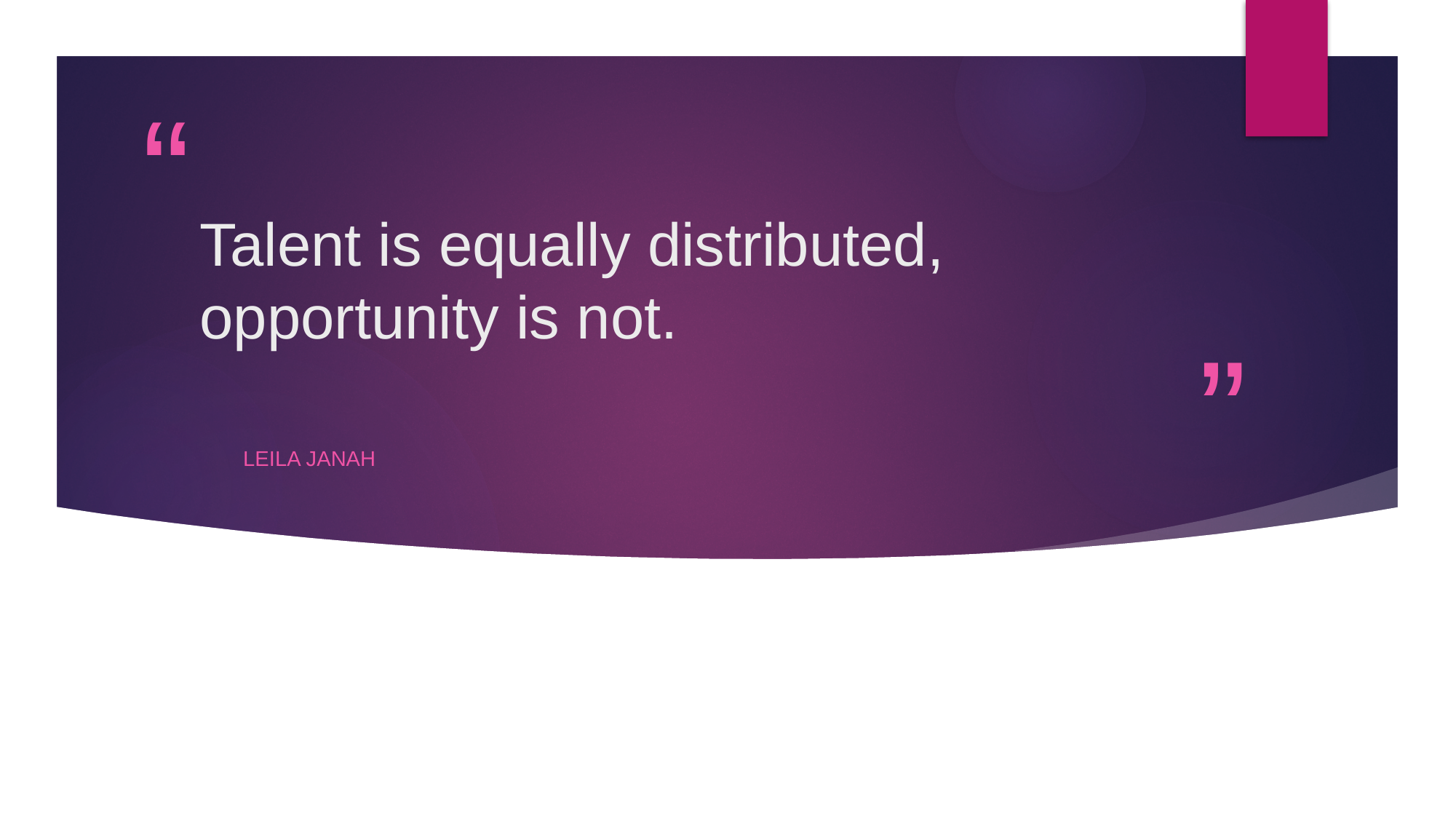

# Talent is equally distributed, opportunity is not.
Leila janah